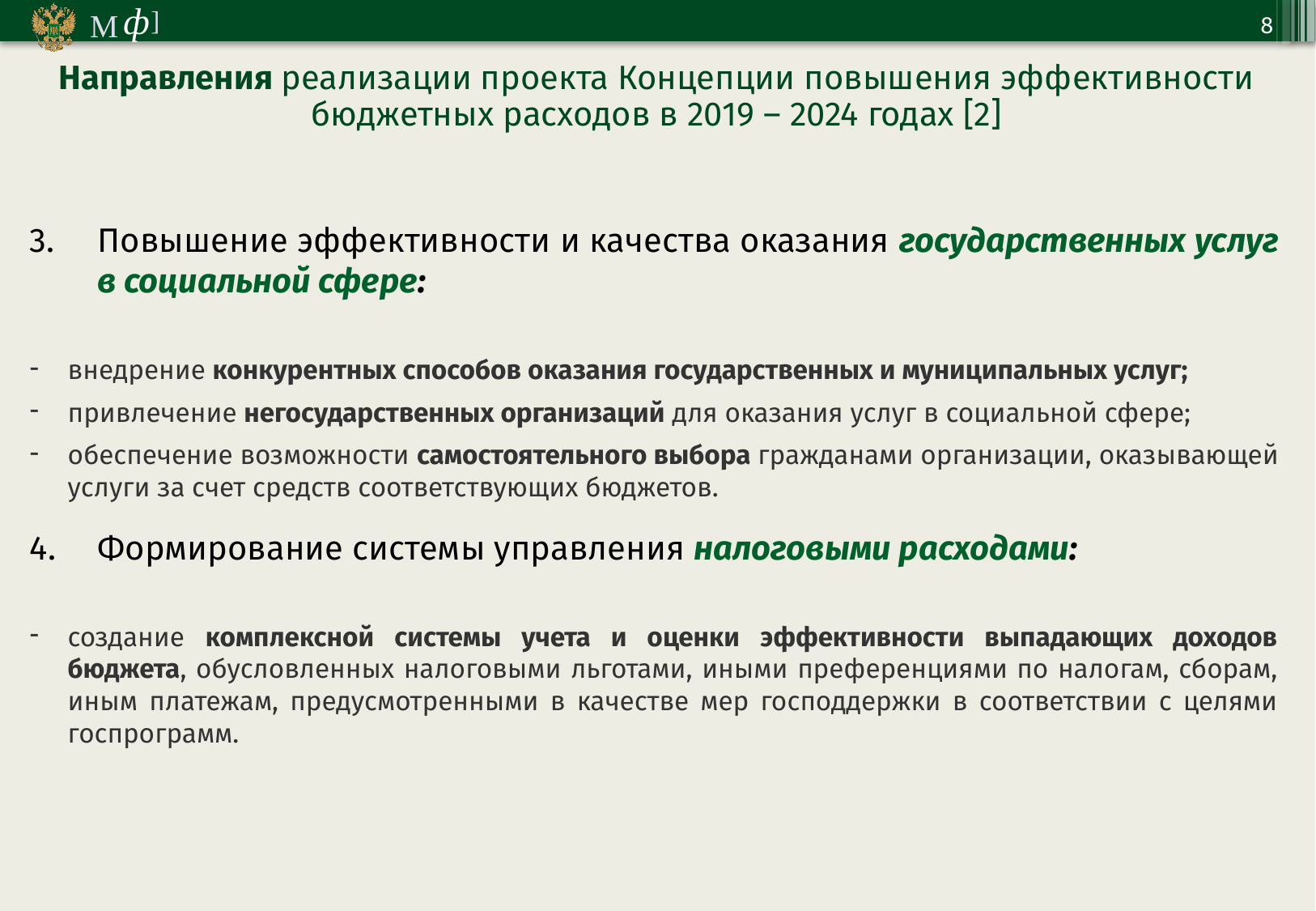

8
Направления реализации проекта Концепции повышения эффективности бюджетных расходов в 2019 – 2024 годах [2]
| 3. | Повышение эффективности и качества оказания государственных услуг в социальной сфере: |
| --- | --- |
| внедрение конкурентных способов оказания государственных и муниципальных услуг; привлечение негосударственных организаций для оказания услуг в социальной сфере; обеспечение возможности самостоятельного выбора гражданами организации, оказывающей услуги за счет средств соответствующих бюджетов. |  |
| 4. | Формирование системы управления налоговыми расходами: |
| создание комплексной системы учета и оценки эффективности выпадающих доходов бюджета, обусловленных налоговыми льготами, иными преференциями по налогам, сборам, иным платежам, предусмотренными в качестве мер господдержки в соответствии с целями госпрограмм. |  |
|  |  |
|  |  |